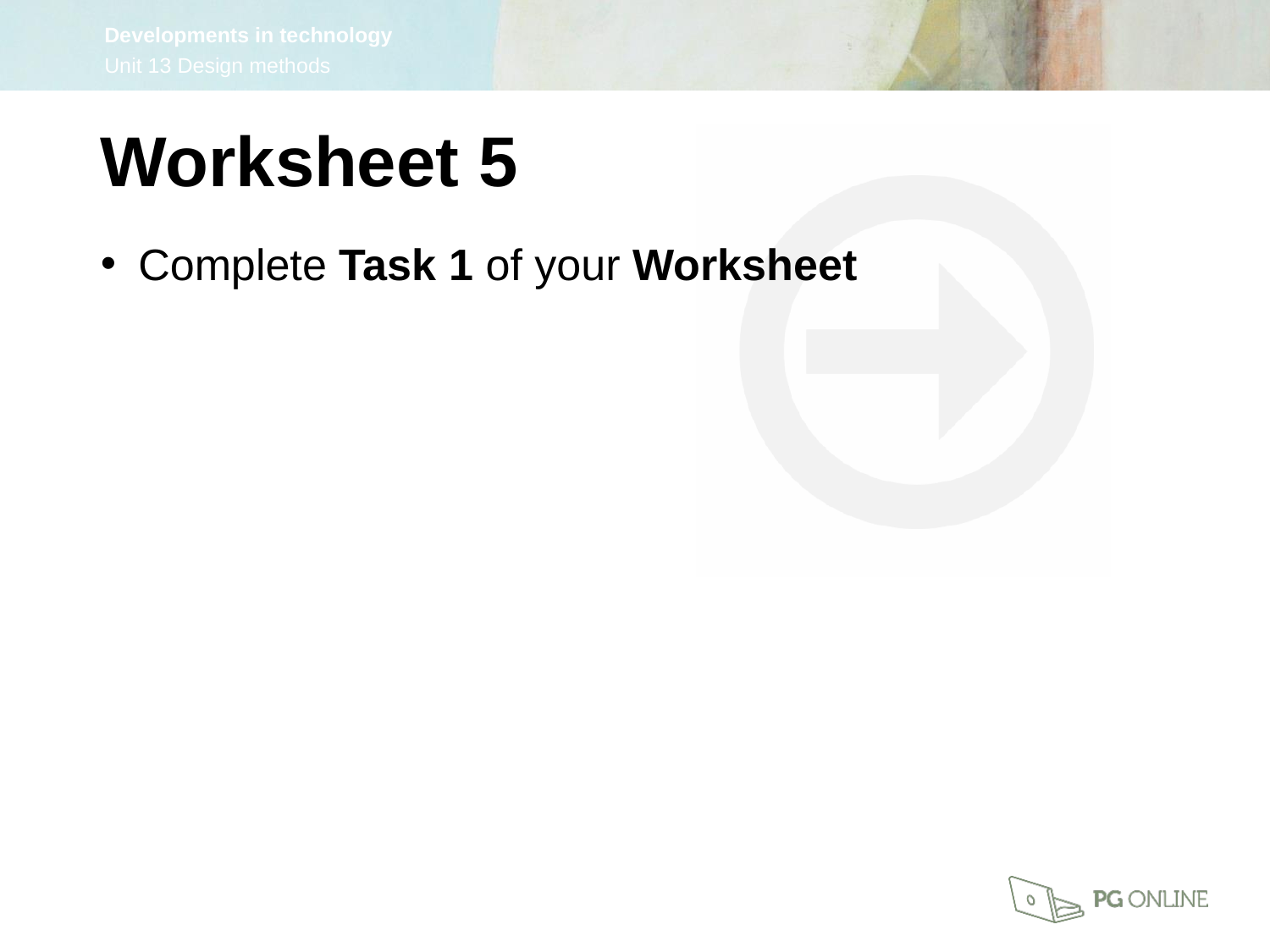

Worksheet 5
Complete Task 1 of your Worksheet